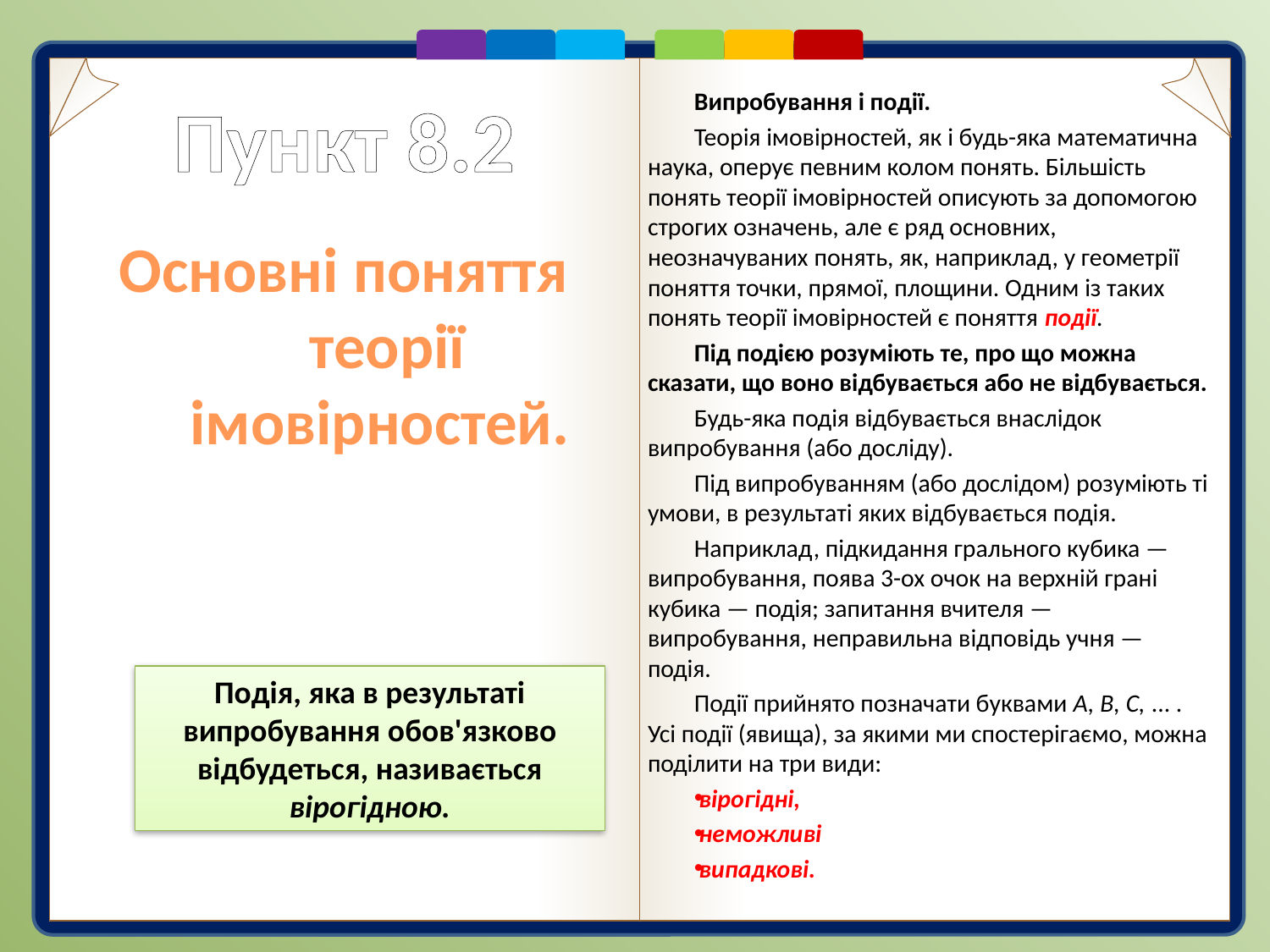

# Пункт 8.2
Випробування і події.
Теорія імовірностей, як і будь-яка математична наука, оперує певним колом понять. Більшість понять теорії імовірностей описують за допомогою строгих означень, але є ряд основних, неозначуваних понять, як, наприклад, у геометрії поняття точки, прямої, площини. Одним із таких понять теорії імовірностей є поняття події.
Під подією розуміють те, про що можна сказати, що воно відбувається або не відбувається.
Будь-яка подія відбувається внаслідок випробування (або досліду).
Під випробуванням (або дослідом) розуміють ті умови, в результаті яких відбувається подія.
Наприклад, підкидання грального кубика — випробування, поява 3-ох очок на верхній грані кубика — подія; запитання вчителя — випробування, неправильна відповідь учня — подія.
Події прийнято позначати буквами А, В, С, ... . Усі події (явища), за якими ми спостерігаємо, можна поділити на три види:
вірогідні,
неможливі
випадкові.

Основні поняття теорії імовірностей.
Подія, яка в результаті випробування обов'язково відбудеться, називається вірогідною.